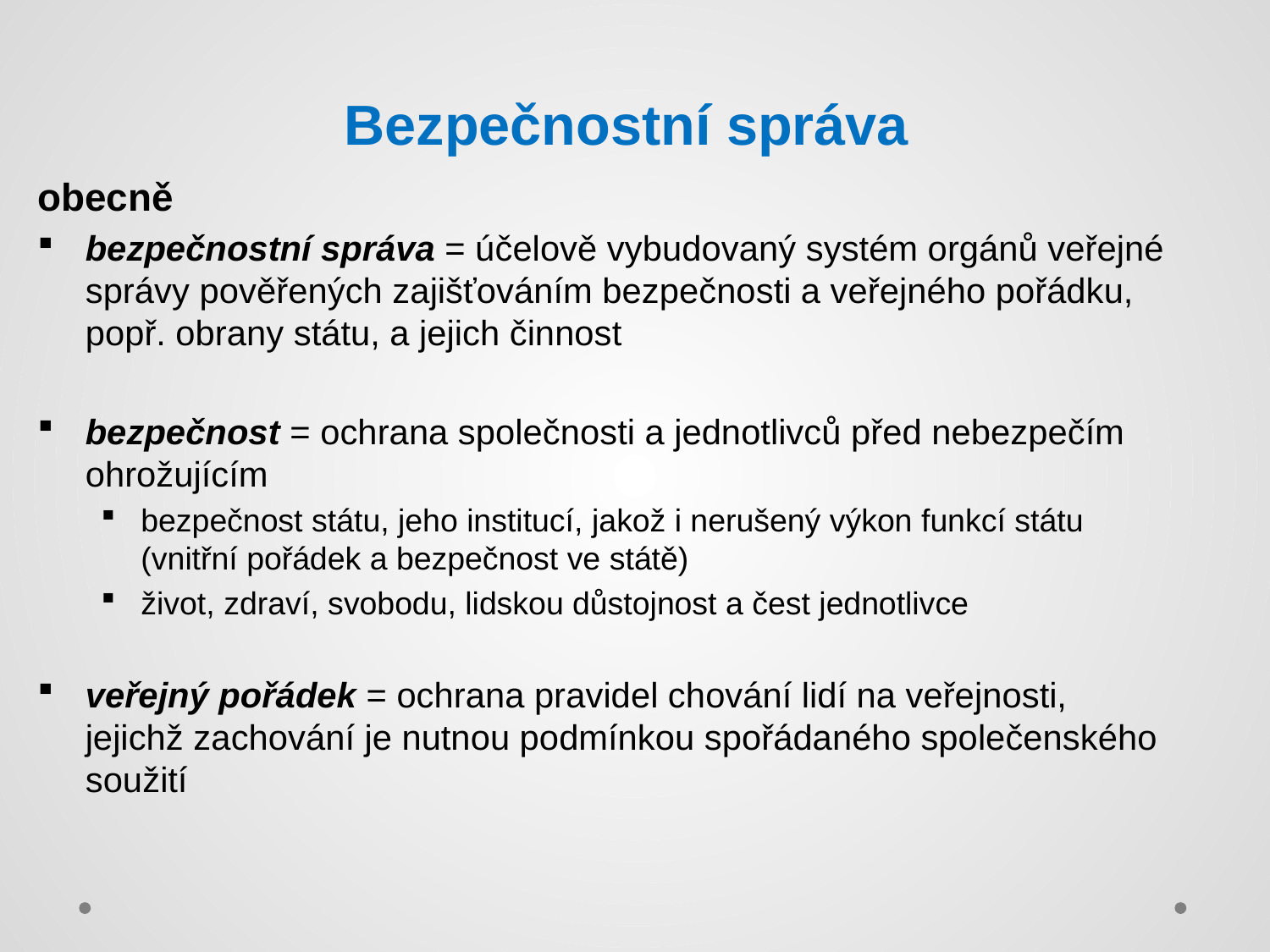

# Bezpečnostní správa
obecně
bezpečnostní správa = účelově vybudovaný systém orgánů veřejné správy pověřených zajišťováním bezpečnosti a veřejného pořádku, popř. obrany státu, a jejich činnost

bezpečnost = ochrana společnosti a jednotlivců před nebezpečím ohrožujícím
bezpečnost státu, jeho institucí, jakož i nerušený výkon funkcí státu
(vnitřní pořádek a bezpečnost ve státě)
život, zdraví, svobodu, lidskou důstojnost a čest jednotlivce

veřejný pořádek = ochrana pravidel chování lidí na veřejnosti,
jejichž zachování je nutnou podmínkou spořádaného společenského soužití